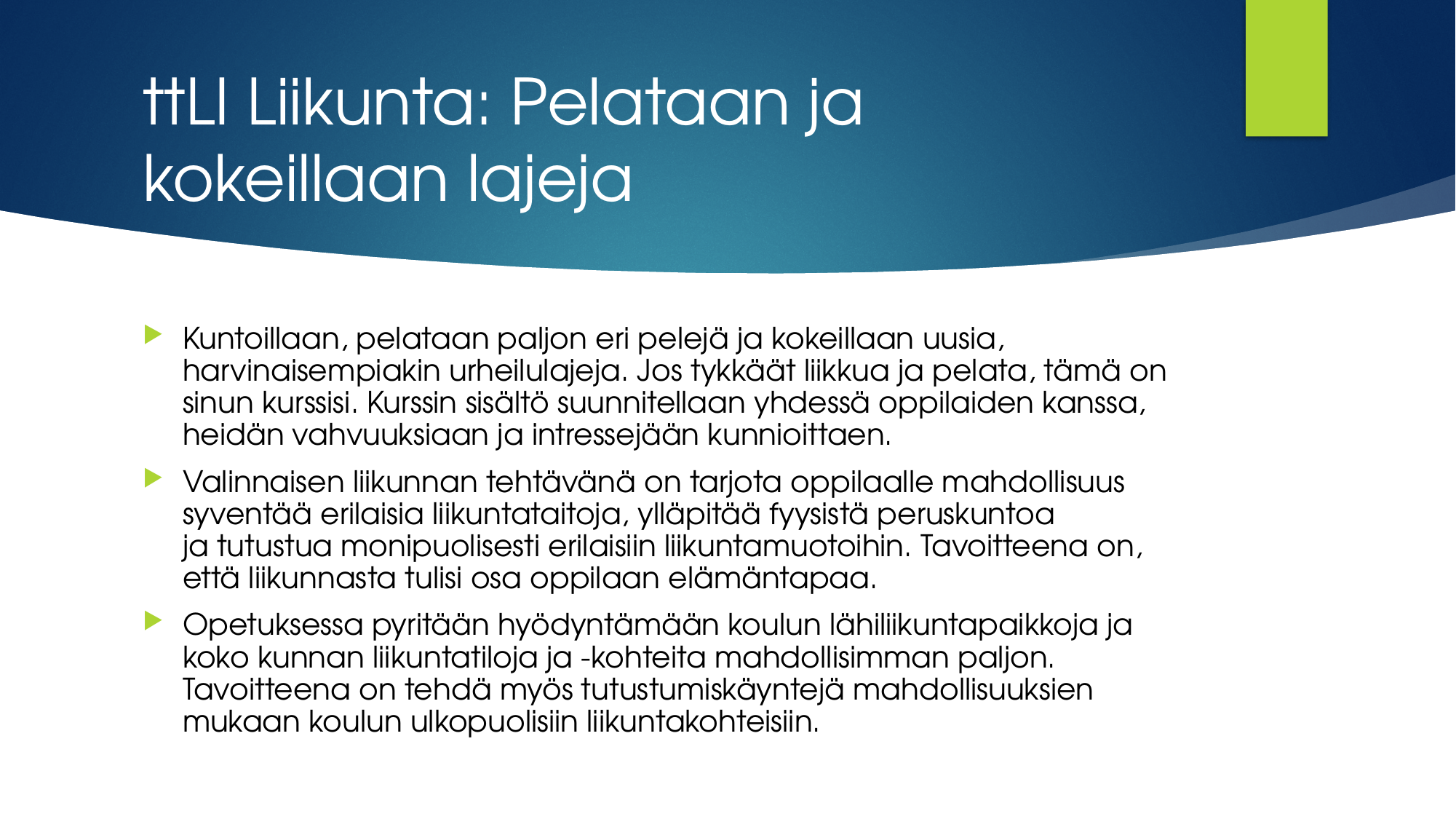

# ttLI Liikunta: Pelataan ja kokeillaan lajeja

Kuntoillaan, pelataan paljon eri pelejä ja kokeillaan uusia, harvinaisempiakin urheilulajeja. Jos tykkäät liikkua ja pelata, tämä on sinun kurssisi. Kurssin sisältö suunnitellaan yhdessä oppilaiden kanssa, heidän vahvuuksiaan ja intressejään kunnioittaen.
Valinnaisen liikunnan tehtävänä on tarjota oppilaalle mahdollisuus syventää erilaisia liikuntataitoja, ylläpitää fyysistä peruskuntoa ja tutustua monipuolisesti erilaisiin liikuntamuotoihin. Tavoitteena on, että liikunnasta tulisi osa oppilaan elämäntapaa.
Opetuksessa pyritään hyödyntämään koulun lähiliikuntapaikkoja ja koko kunnan liikuntatiloja ja -kohteita mahdollisimman paljon. Tavoitteena on tehdä myös tutustumiskäyntejä mahdollisuuksien mukaan koulun ulkopuolisiin liikuntakohteisiin.